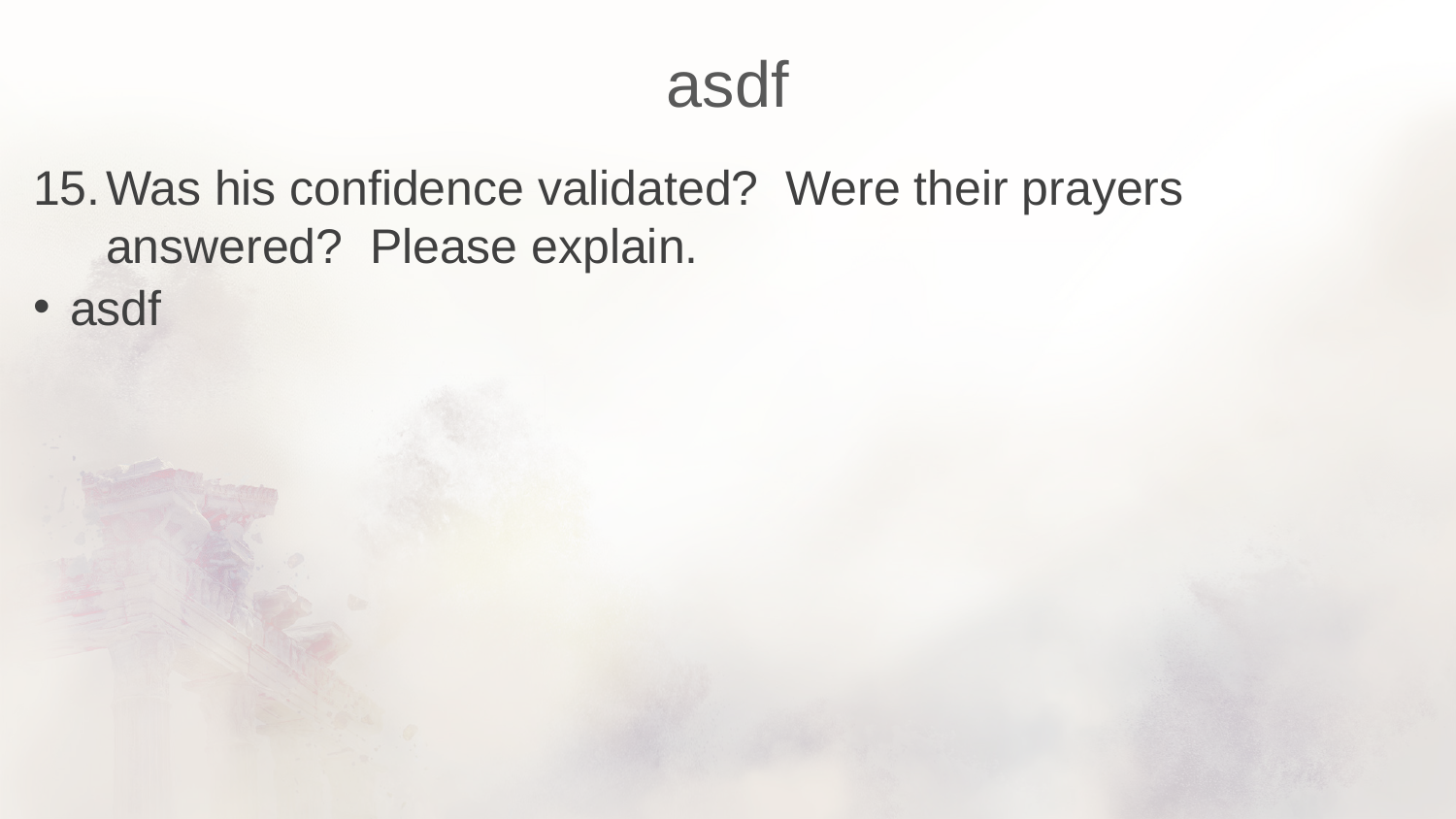

# asdf
Was his confidence validated?  Were their prayers answered?  Please explain.
asdf